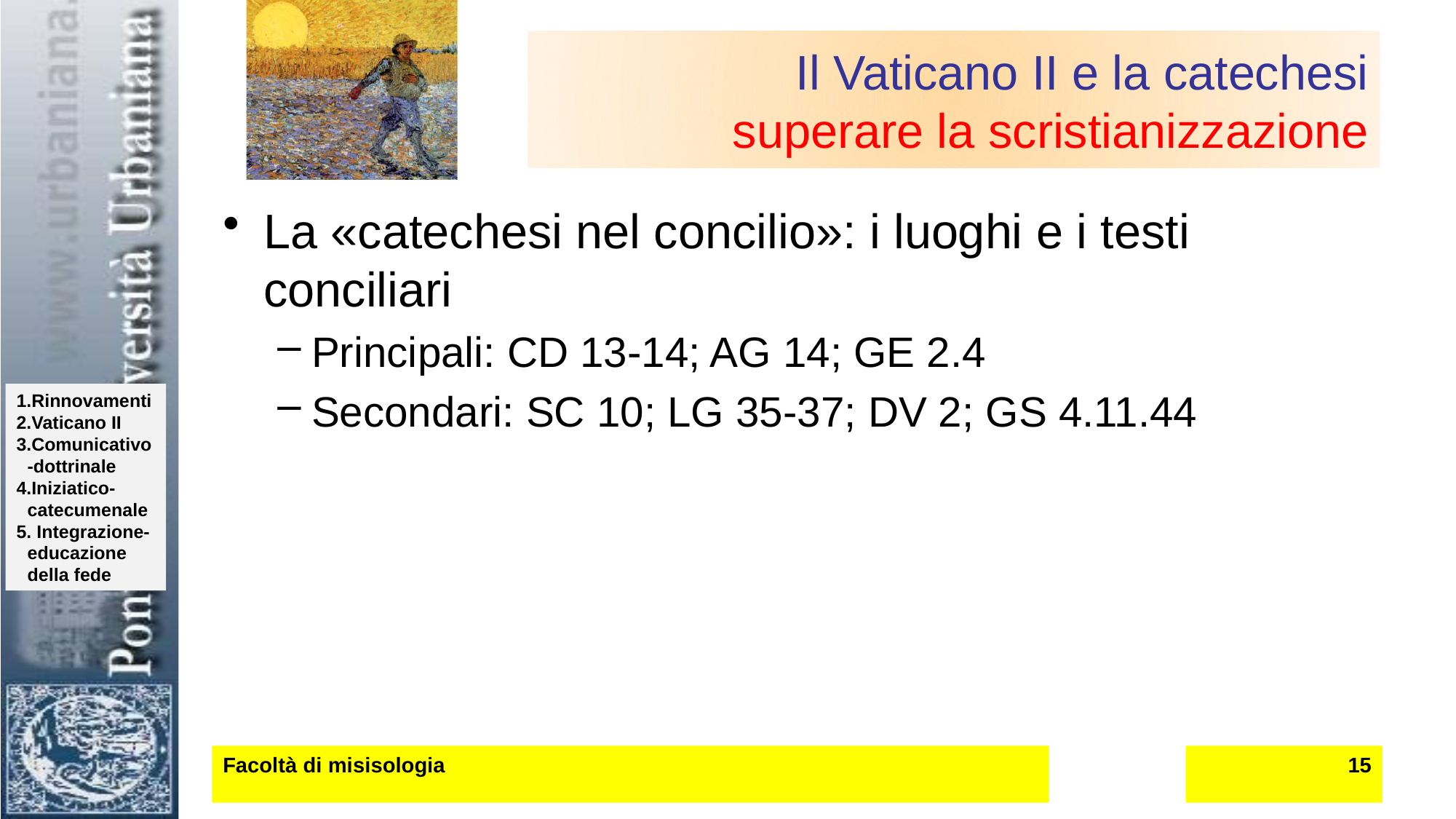

15
# Il Vaticano II e la catechesi superare la scristianizzazione
La «catechesi nel concilio»: i luoghi e i testi conciliari
Principali: CD 13-14; AG 14; GE 2.4
Secondari: SC 10; LG 35-37; DV 2; GS 4.11.44

Facoltà di misisologia
www.lucianomeddi.eu